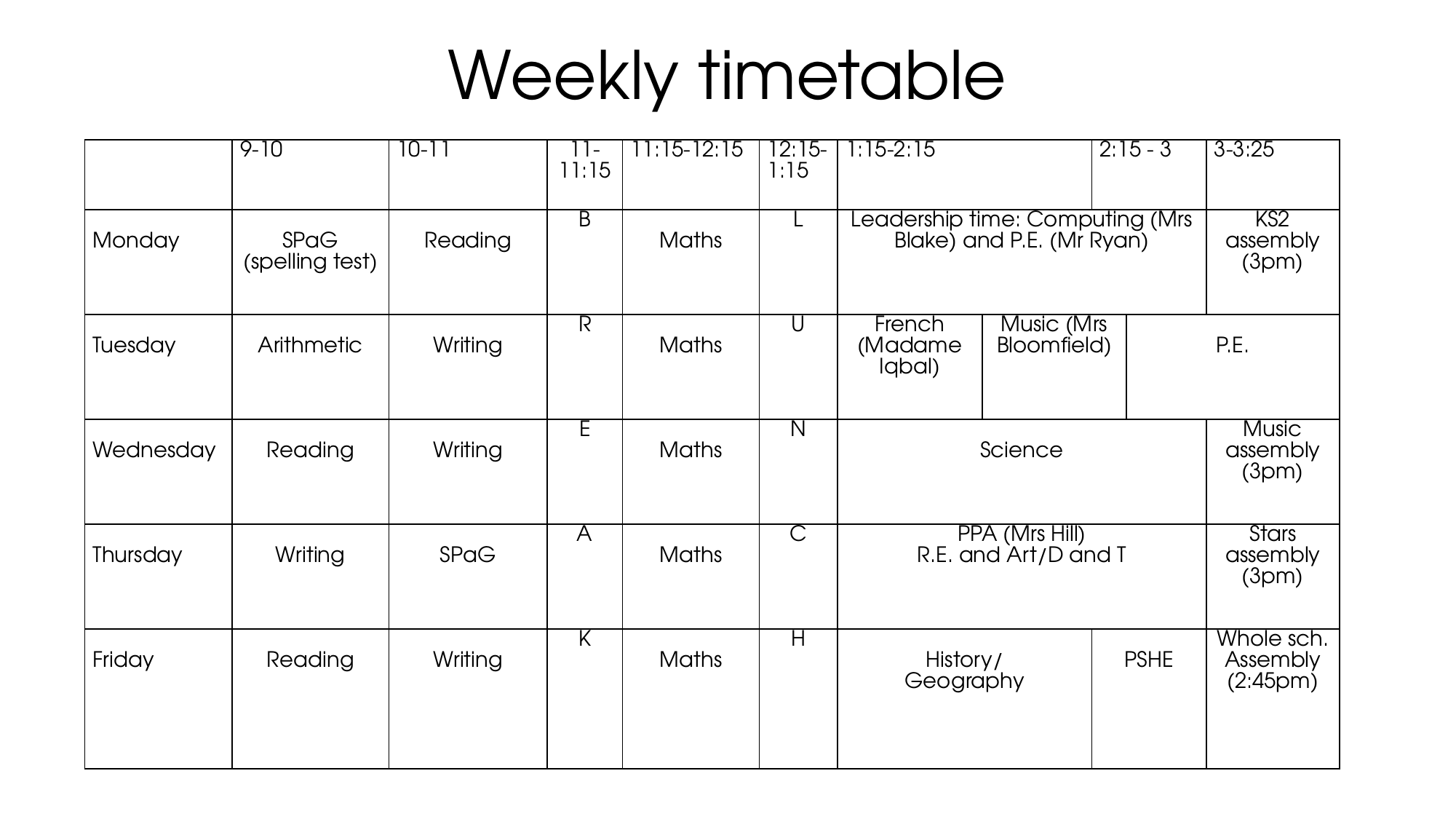

# Weekly timetable
|  | 9-10 | 10-11 | 11-11:15 | 11:15-12:15 | 12:15-1:15 | 1:15-2:15 |  | 2:15 - 3 |  | 3-3:25 |
| --- | --- | --- | --- | --- | --- | --- | --- | --- | --- | --- |
| Monday | SPaG (spelling test) | Reading | B | Maths | L | Leadership time: Computing (Mrs Blake) and P.E. (Mr Ryan) |  |  |  | KS2 assembly (3pm) |
| Tuesday | Arithmetic | Writing | R | Maths | U | French (Madame Iqbal) | Music (Mrs Bloomfield) |  | P.E. |  |
| Wednesday | Reading | Writing | E | Maths | N | Science |  |  |  | Music assembly (3pm) |
| Thursday | Writing | SPaG | A | Maths | C | PPA (Mrs Hill) R.E. and Art/D and T |  |  |  | Stars assembly (3pm) |
| Friday | Reading | Writing | K | Maths | H | History/ Geography |  | PSHE |  | Whole sch. Assembly (2:45pm) |